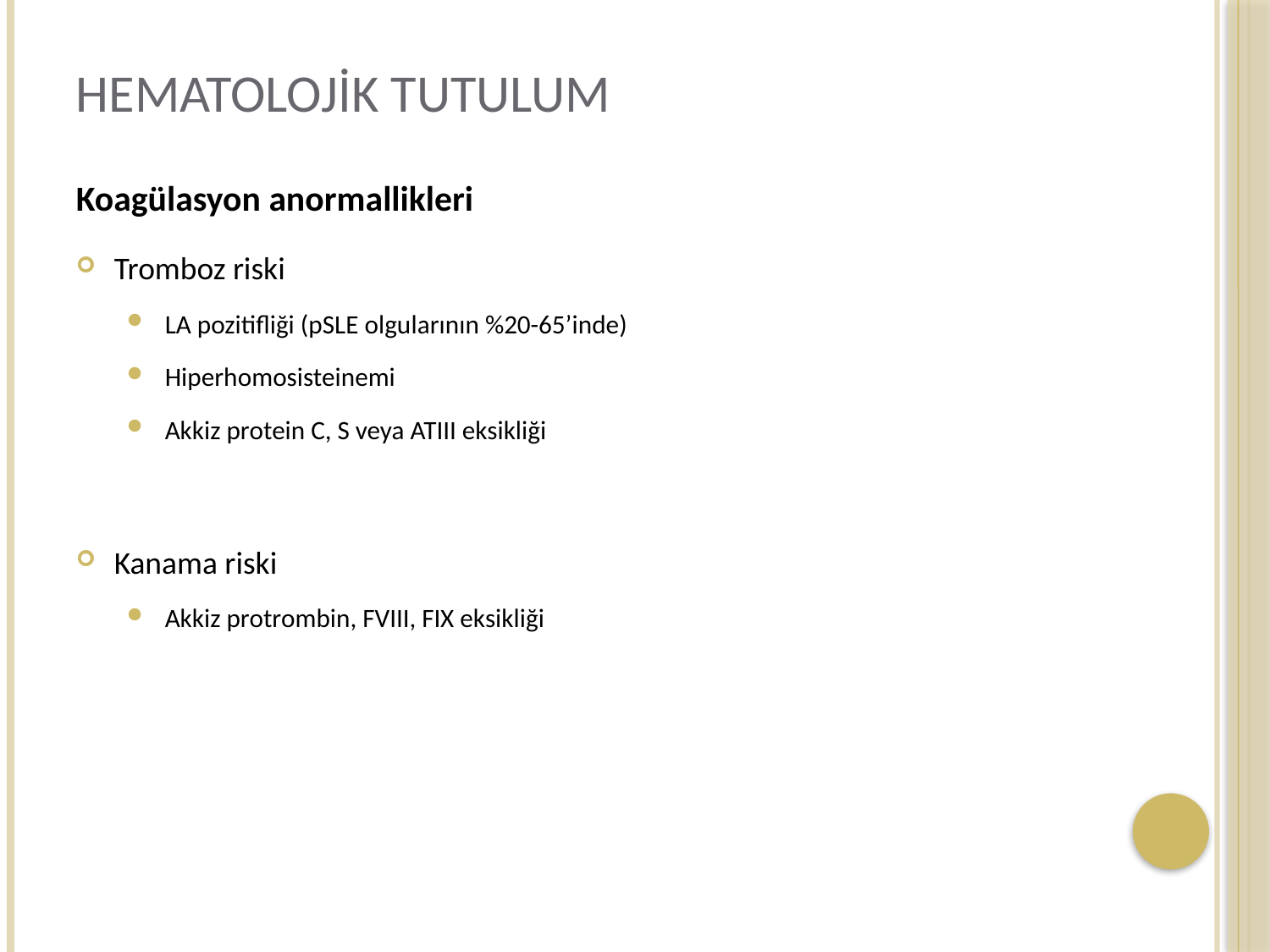

# Hematolojik tutulum
Koagülasyon anormallikleri
Tromboz riski
LA pozitifliği (pSLE olgularının %20-65’inde)
Hiperhomosisteinemi
Akkiz protein C, S veya ATIII eksikliği

Kanama riski
Akkiz protrombin, FVIII, FIX eksikliği